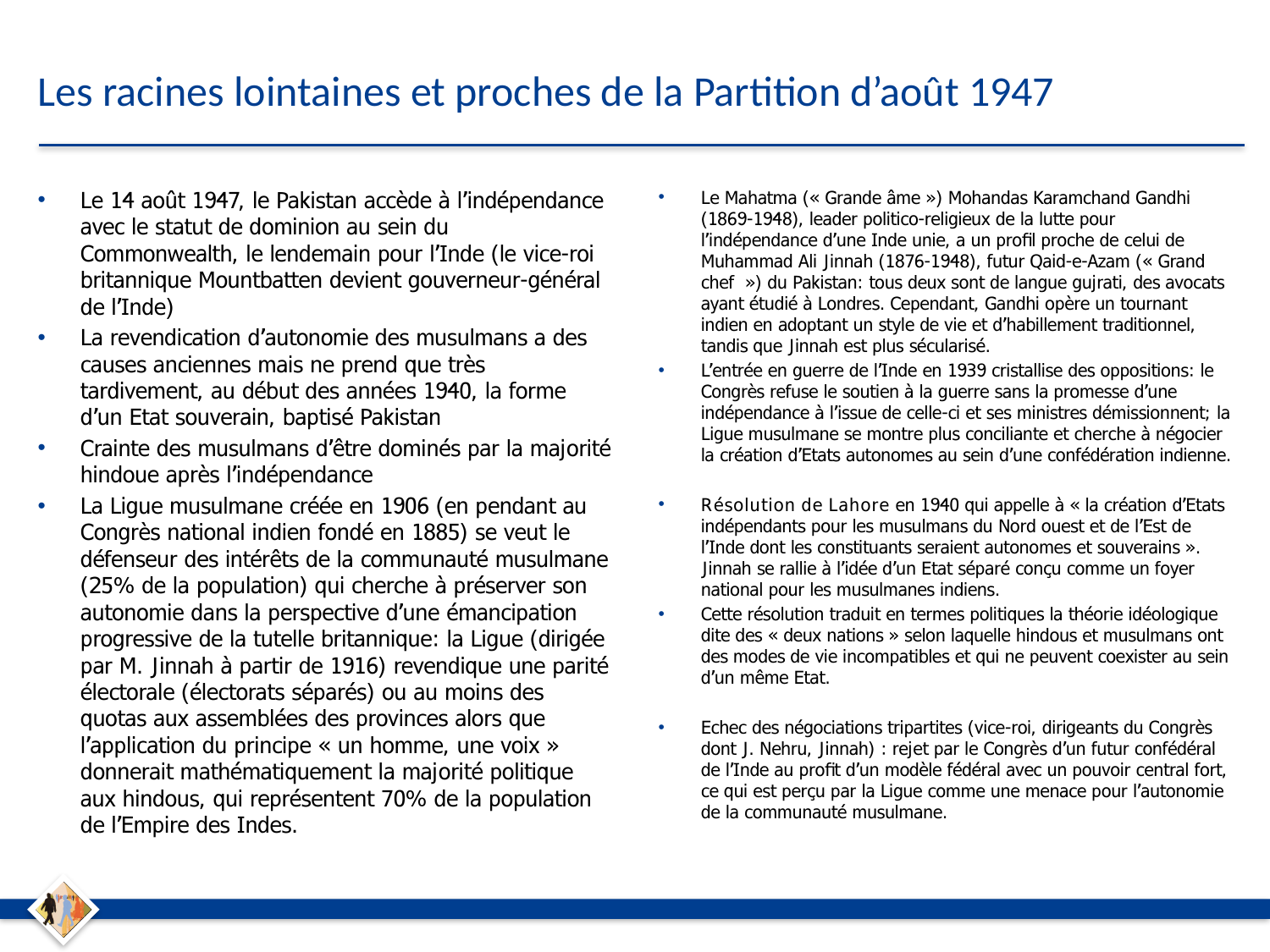

# Les racines lointaines et proches de la Partition d’août 1947
Le 14 août 1947, le Pakistan accède à l’indépendance avec le statut de dominion au sein du Commonwealth, le lendemain pour l’Inde (le vice-roi britannique Mountbatten devient gouverneur-général de l’Inde)
La revendication d’autonomie des musulmans a des causes anciennes mais ne prend que très tardivement, au début des années 1940, la forme d’un Etat souverain, baptisé Pakistan
Crainte des musulmans d’être dominés par la majorité hindoue après l’indépendance
La Ligue musulmane créée en 1906 (en pendant au Congrès national indien fondé en 1885) se veut le défenseur des intérêts de la communauté musulmane (25% de la population) qui cherche à préserver son autonomie dans la perspective d’une émancipation progressive de la tutelle britannique: la Ligue (dirigée par M. Jinnah à partir de 1916) revendique une parité électorale (électorats séparés) ou au moins des quotas aux assemblées des provinces alors que l’application du principe « un homme, une voix » donnerait mathématiquement la majorité politique aux hindous, qui représentent 70% de la population de l’Empire des Indes.

Le Mahatma (« Grande âme ») Mohandas Karamchand Gandhi (1869-1948), leader politico-religieux de la lutte pour l’indépendance d’une Inde unie, a un profil proche de celui de Muhammad Ali Jinnah (1876-1948), futur Qaid-e-Azam (« Grand chef  ») du Pakistan: tous deux sont de langue gujrati, des avocats ayant étudié à Londres. Cependant, Gandhi opère un tournant indien en adoptant un style de vie et d’habillement traditionnel, tandis que Jinnah est plus sécularisé.
L’entrée en guerre de l’Inde en 1939 cristallise des oppositions: le Congrès refuse le soutien à la guerre sans la promesse d’une indépendance à l’issue de celle-ci et ses ministres démissionnent; la Ligue musulmane se montre plus conciliante et cherche à négocier la création d’Etats autonomes au sein d’une confédération indienne.

Résolution de Lahore en 1940 qui appelle à « la création d’Etats indépendants pour les musulmans du Nord ouest et de l’Est de l’Inde dont les constituants seraient autonomes et souverains ». Jinnah se rallie à l’idée d’un Etat séparé conçu comme un foyer national pour les musulmanes indiens.
Cette résolution traduit en termes politiques la théorie idéologique dite des « deux nations » selon laquelle hindous et musulmans ont des modes de vie incompatibles et qui ne peuvent coexister au sein d’un même Etat.

Echec des négociations tripartites (vice-roi, dirigeants du Congrès dont J. Nehru, Jinnah) : rejet par le Congrès d’un futur confédéral de l’Inde au profit d’un modèle fédéral avec un pouvoir central fort, ce qui est perçu par la Ligue comme une menace pour l’autonomie de la communauté musulmane.